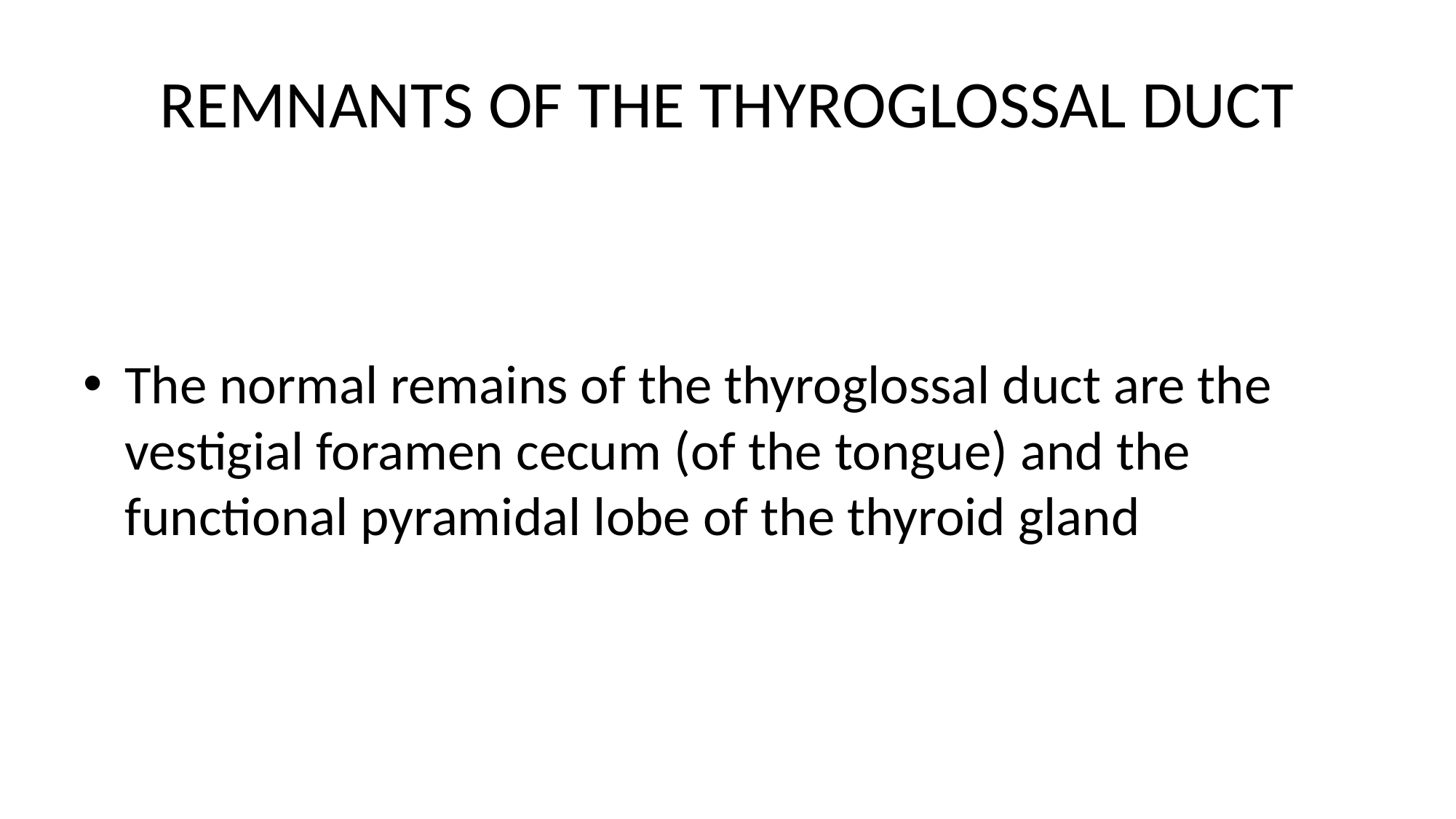

# REMNANTS OF THE THYROGLOSSAL DUCT

The normal remains of the thyroglossal duct are the vestigial foramen cecum (of the tongue) and the functional pyramidal lobe of the thyroid gland